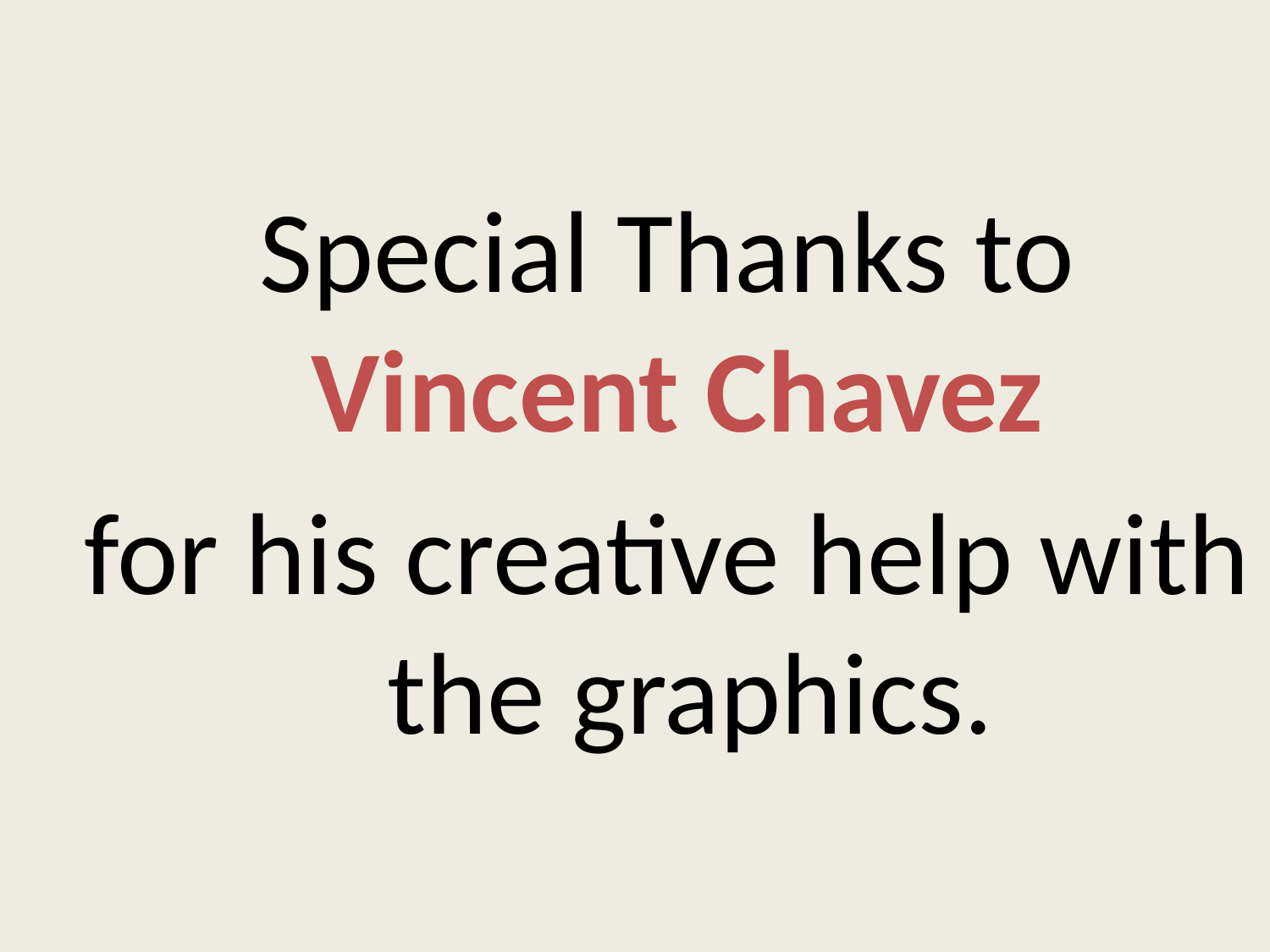

Special Thanks to Vincent Chavez
for his creative help with the graphics.